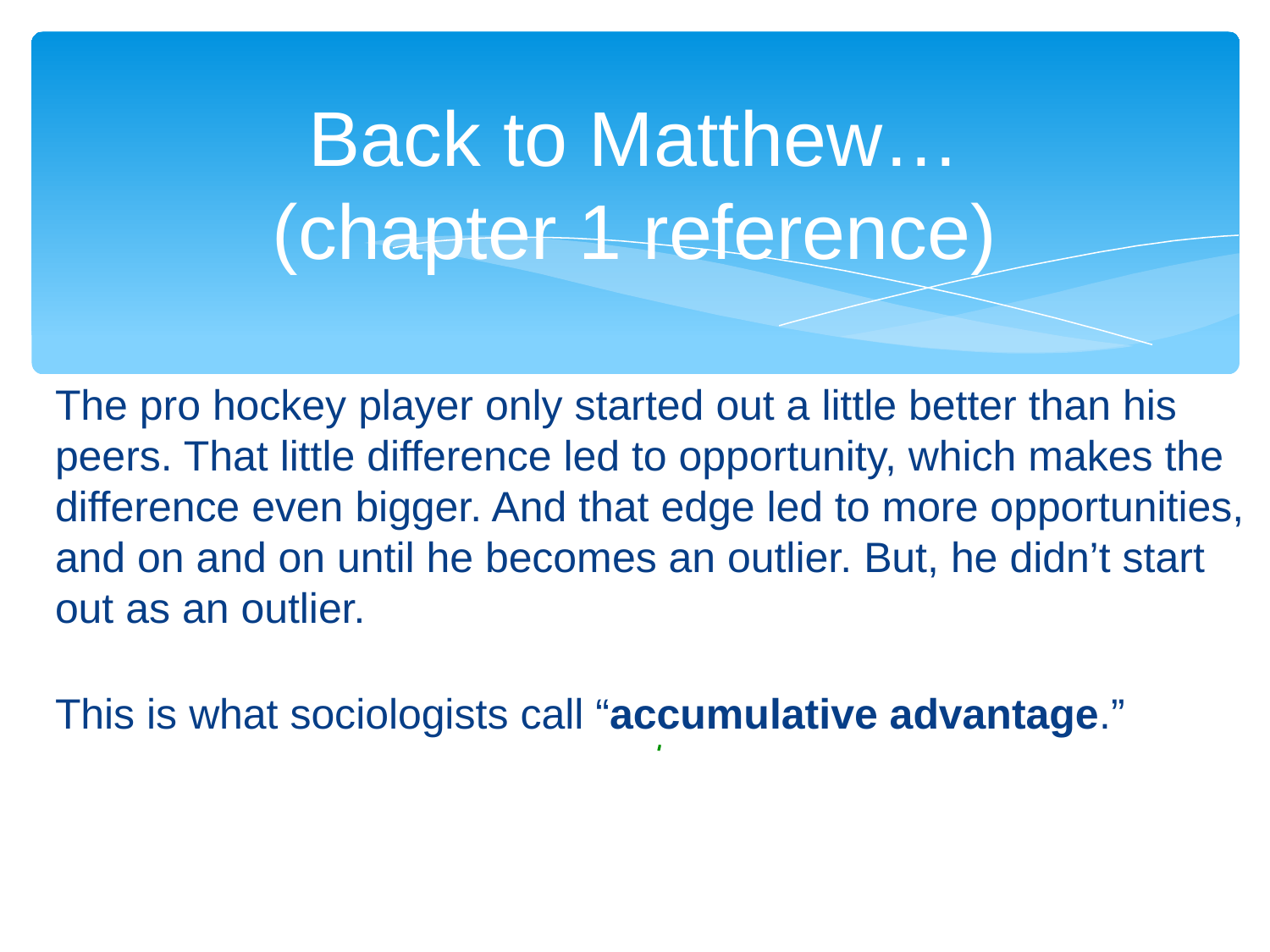

# Back to Matthew… (chapter 1 reference)
The pro hockey player only started out a little better than his peers. That little difference led to opportunity, which makes the difference even bigger. And that edge led to more opportunities, and on and on until he becomes an outlier. But, he didn’t start out as an outlier.

This is what sociologists call “accumulative advantage.”